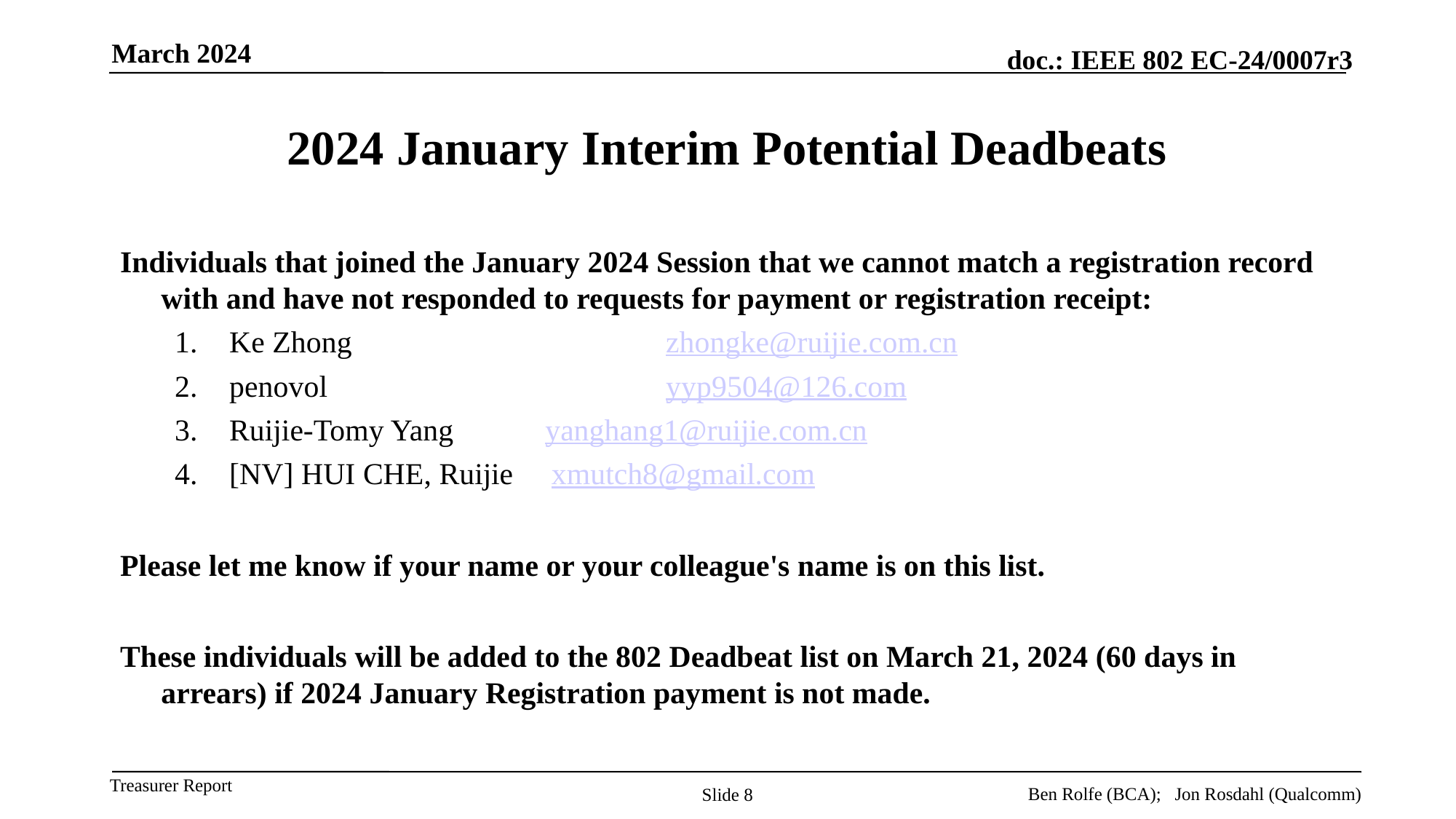

March 2024
# 2024 January Interim Potential Deadbeats
Individuals that joined the January 2024 Session that we cannot match a registration record with and have not responded to requests for payment or registration receipt:
Ke Zhong             		zhongke@ruijie.com.cn
penovol               			yyp9504@126.com
Ruijie-Tomy Yang            yanghang1@ruijie.com.cn
[NV] HUI CHE, Ruijie     xmutch8@gmail.com

Please let me know if your name or your colleague's name is on this list.

These individuals will be added to the 802 Deadbeat list on March 21, 2024 (60 days in arrears) if 2024 January Registration payment is not made.

Ben Rolfe (BCA);   Jon Rosdahl (Qualcomm)
Slide 8